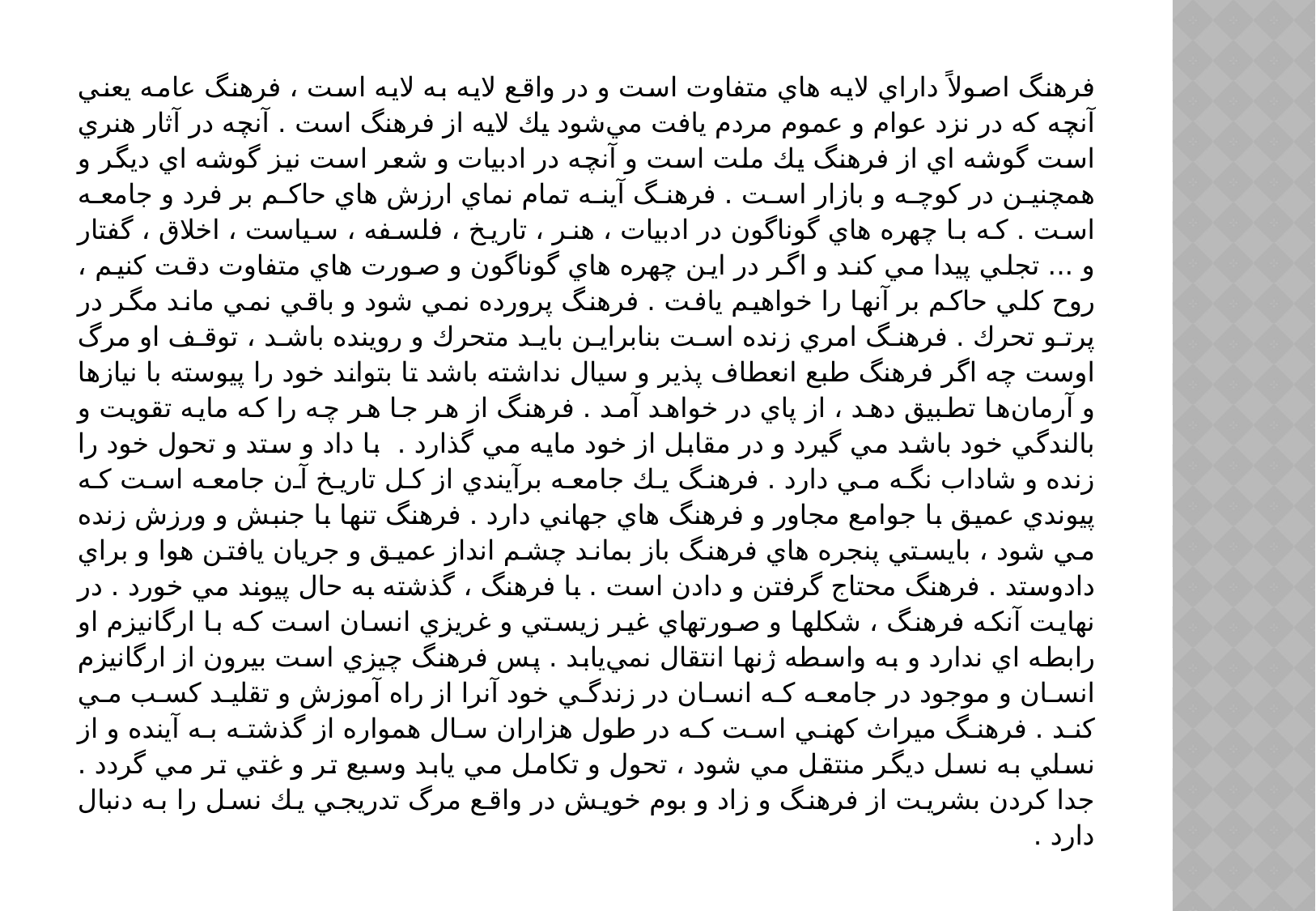

فرهنگ اصولاً داراي لايه هاي متفاوت است و در واقع لايه به لايه است ، فرهنگ عامه يعني آنچه كه در نزد عوام و عموم مردم يافت مي‌شود يك لايه از فرهنگ است . آنچه در آثار هنري است گوشه اي از فرهنگ يك ملت است و آنچه در ادبيات و شعر است نيز گوشه اي ديگر و همچنين در كوچه و بازار است . فرهنگ آينه تمام نماي ارزش هاي حاكم بر فرد و جامعه است . كه با چهره هاي گوناگون در ادبيات ، هنر ، تاريخ ، فلسفه ، سياست ، اخلاق ، گفتار و ... تجلي پيدا مي كند و اگر در اين چهره هاي گوناگون و صورت هاي متفاوت دقت كنيم ، روح كلي حاكم بر آنها را خواهيم يافت . فرهنگ پرورده نمي شود و باقي نمي ماند مگر در پرتو تحرك . فرهنگ امري زنده است بنابراين بايد متحرك و روينده باشد ، توقف او مرگ اوست چه اگر فرهنگ طبع انعطاف پذير و سيال نداشته باشد تا بتواند خود را پيوسته با نيازها و آرمان‌ها تطبيق دهد ، از پاي در خواهد آمد . فرهنگ از هر جا هر چه را كه مايه تقويت و بالندگي خود باشد مي گيرد و در مقابل از خود مايه مي گذارد .  با داد و ستد و تحول خود را زنده و شاداب نگه مي دارد . فرهنگ يك جامعه برآيندي از كل تاريخ آن جامعه است كه پيوندي عميق با جوامع مجاور و فرهنگ هاي جهاني دارد . فرهنگ تنها با جنبش و ورزش زنده مي شود ، بايستي پنجره هاي فرهنگ باز بماند چشم انداز عميق و جريان يافتن هوا و براي دادوستد . فرهنگ محتاج گرفتن و دادن است . با فرهنگ ، گذشته به حال پيوند مي خورد . در نهايت آنكه فرهنگ ، شكلها و صورتهاي غير زيستي و غريزي انسان است كه با ارگانيزم او رابطه اي ندارد و به واسطه ژنها انتقال نمي‌يابد . پس فرهنگ چيزي است بيرون از ارگانيزم انسان و موجود در جامعه كه انسان در زندگي خود آنرا از راه آموزش و تقليد كسب مي كند . فرهنگ ميراث كهني است كه در طول هزاران سال همواره از گذشته به آينده و از نسلي به نسل ديگر منتقل مي شود ، تحول و تكامل مي يابد وسيع تر و غتي تر مي گردد . جدا كردن بشريت از فرهنگ و زاد و بوم خويش در واقع مرگ تدريجي يك نسل را به دنبال دارد .